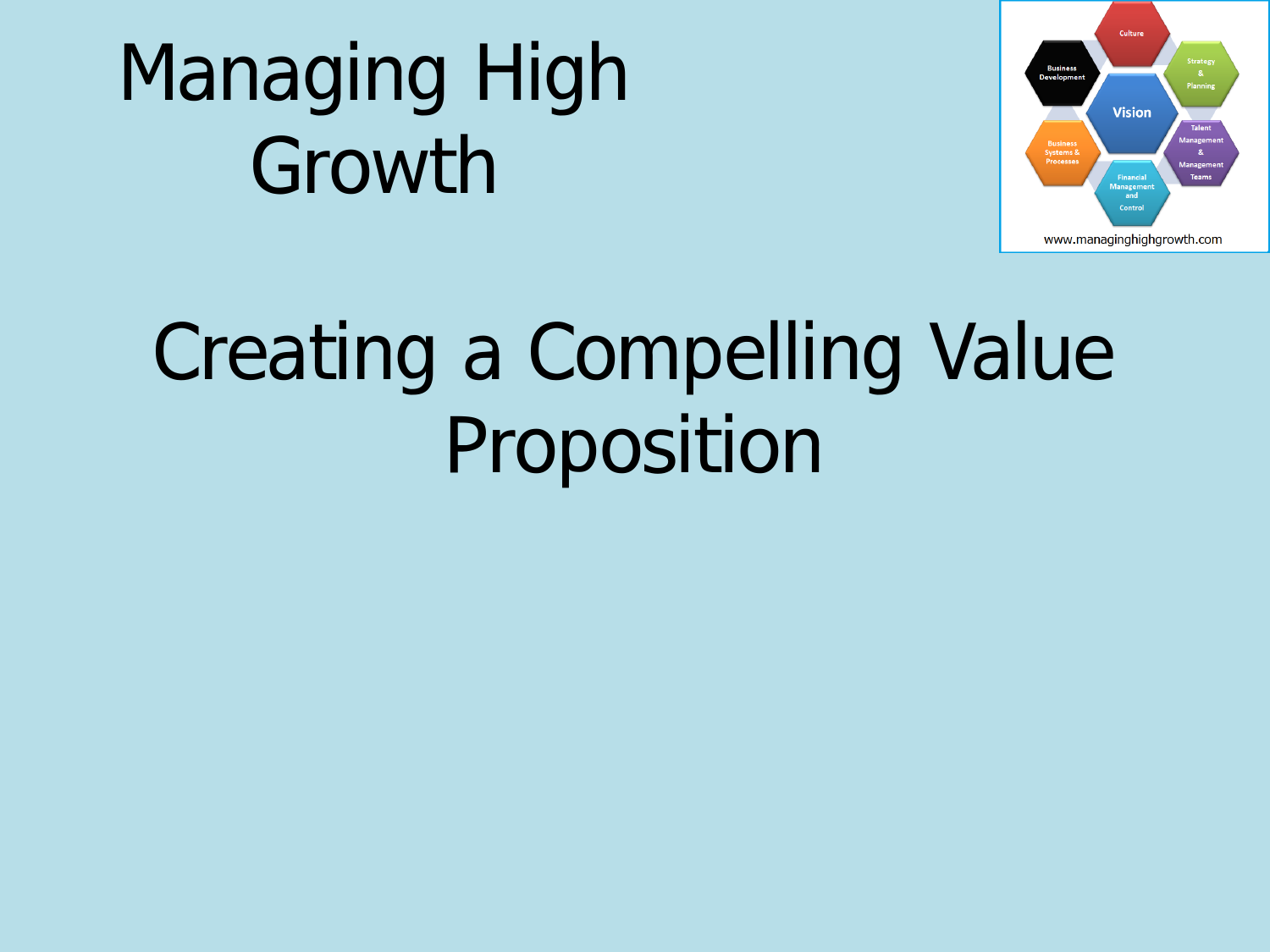

Managing High Growth
# Creating a Compelling Value Proposition